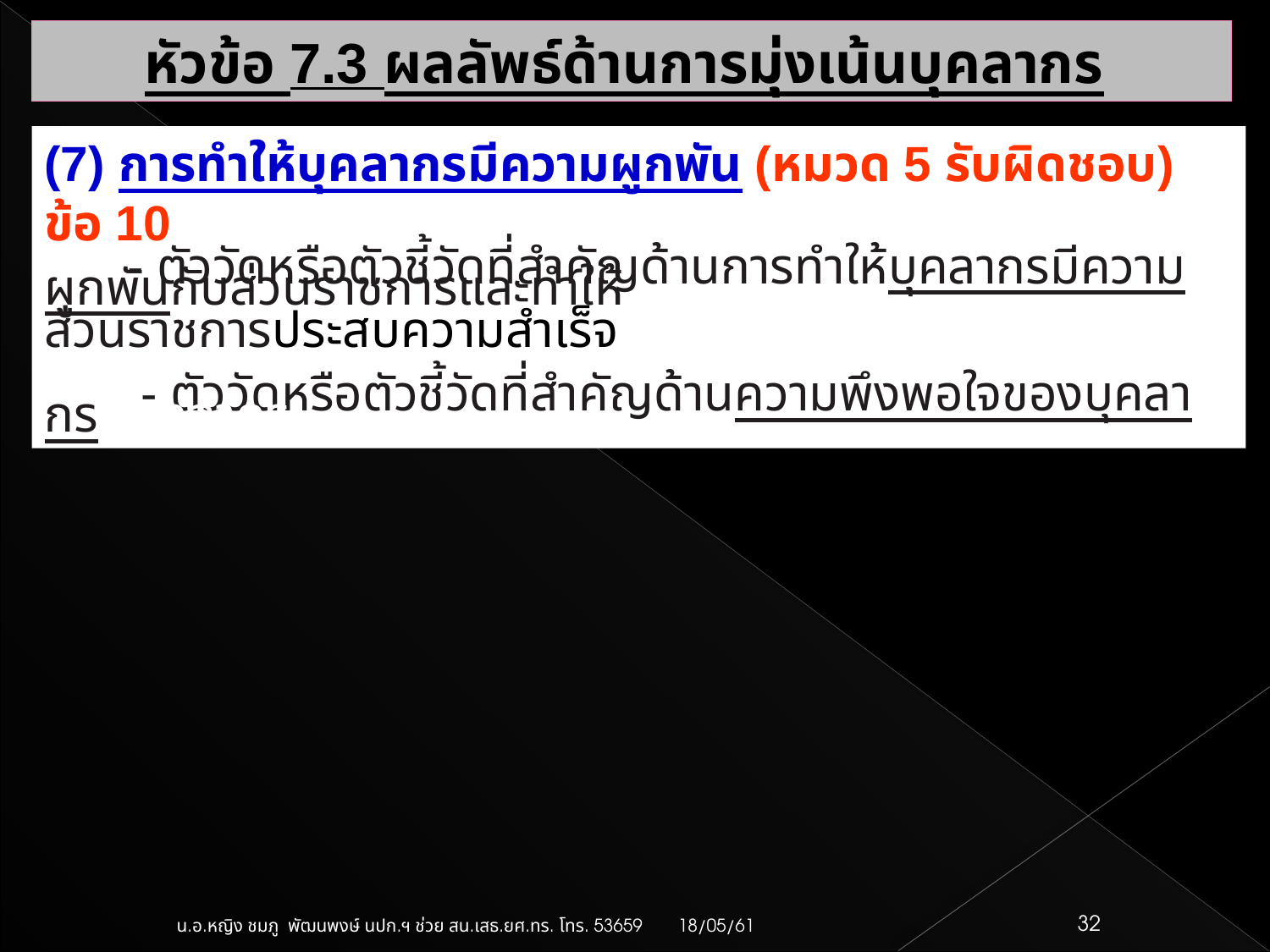

หัวข้อ 7.3 ผลลัพธ์ด้านการมุ่งเน้นบุคลากร
(7) การทำให้บุคลากรมีความผูกพัน (หมวด 5 รับผิดชอบ) ข้อ 10

      - ตัววัดหรือตัวชี้วัดที่สำคัญด้านการทำให้บุคลากรมีความผูกพันกับส่วนราชการและทำให้

ส่วนราชการประสบความสำเร็จ

       - ตัววัดหรือตัวชี้วัดที่สำคัญด้านความพึงพอใจของบุคลากรบบุคลากร
18/05/61
32
น.อ.หญิง ชมภู  พัฒนพงษ์ นปก.ฯ ช่วย สน.เสธ.ยศ.ทร. โทร. 53659